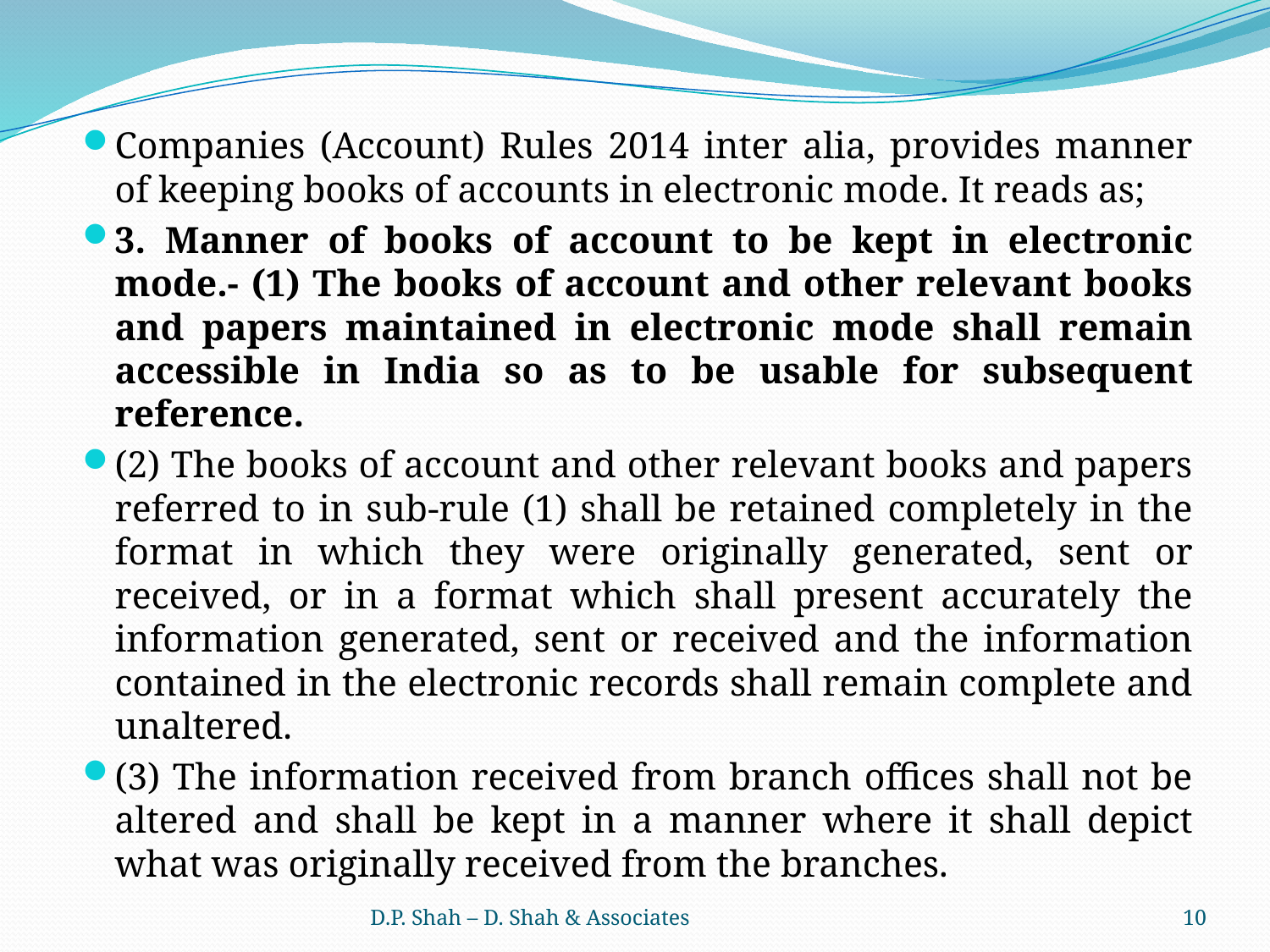

Companies (Account) Rules 2014 inter alia, provides manner of keeping books of accounts in electronic mode. It reads as;
3. Manner of books of account to be kept in electronic mode.- (1) The books of account and other relevant books and papers maintained in electronic mode shall remain accessible in India so as to be usable for subsequent reference.
(2) The books of account and other relevant books and papers referred to in sub-rule (1) shall be retained completely in the format in which they were originally generated, sent or received, or in a format which shall present accurately the information generated, sent or received and the information contained in the electronic records shall remain complete and unaltered.
(3) The information received from branch offices shall not be altered and shall be kept in a manner where it shall depict what was originally received from the branches.
D.P. Shah – D. Shah & Associates
10